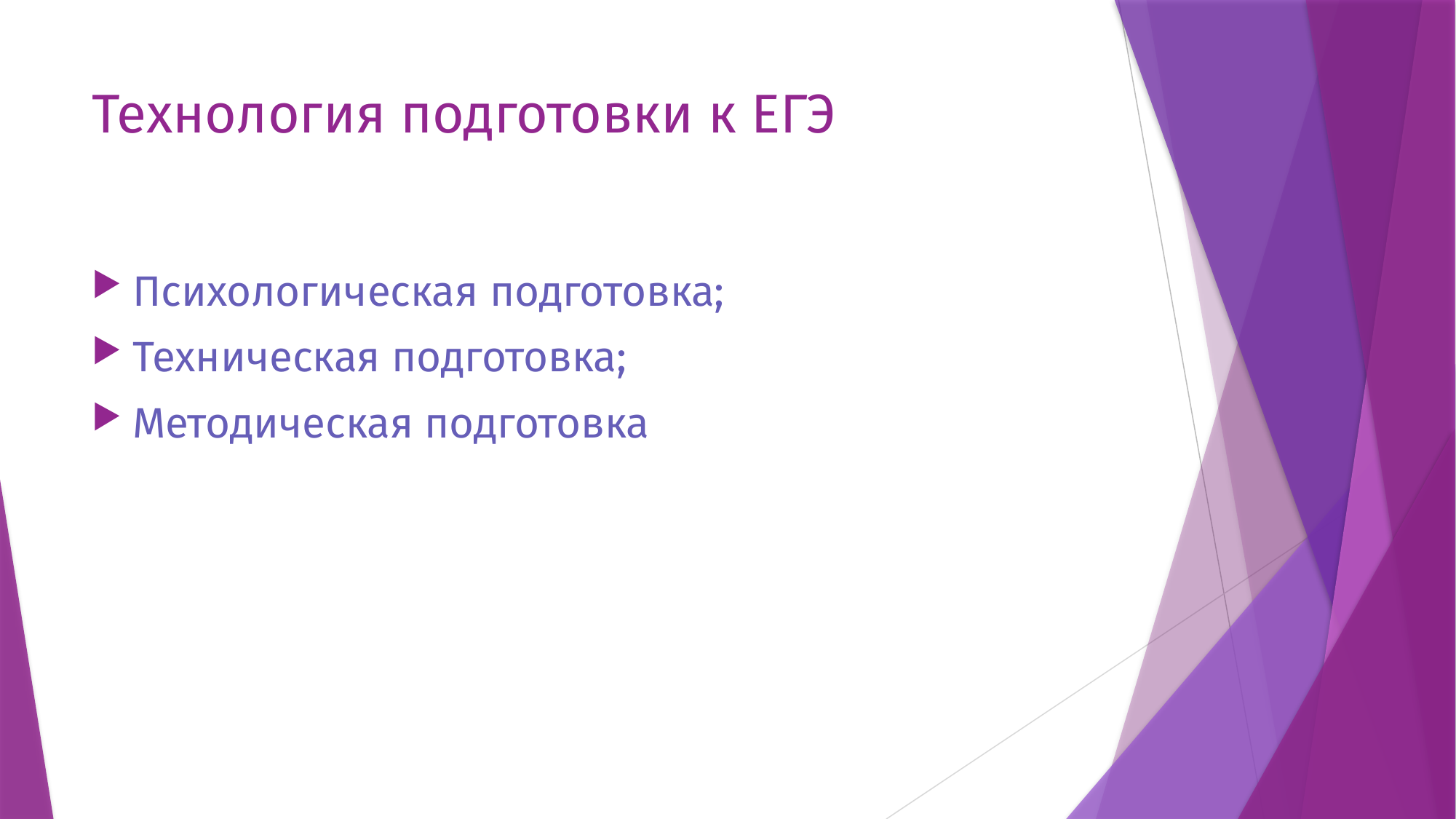

# Технология подготовки к ЕГЭ
Психологическая подготовка;
Техническая подготовка;
Методическая подготовка